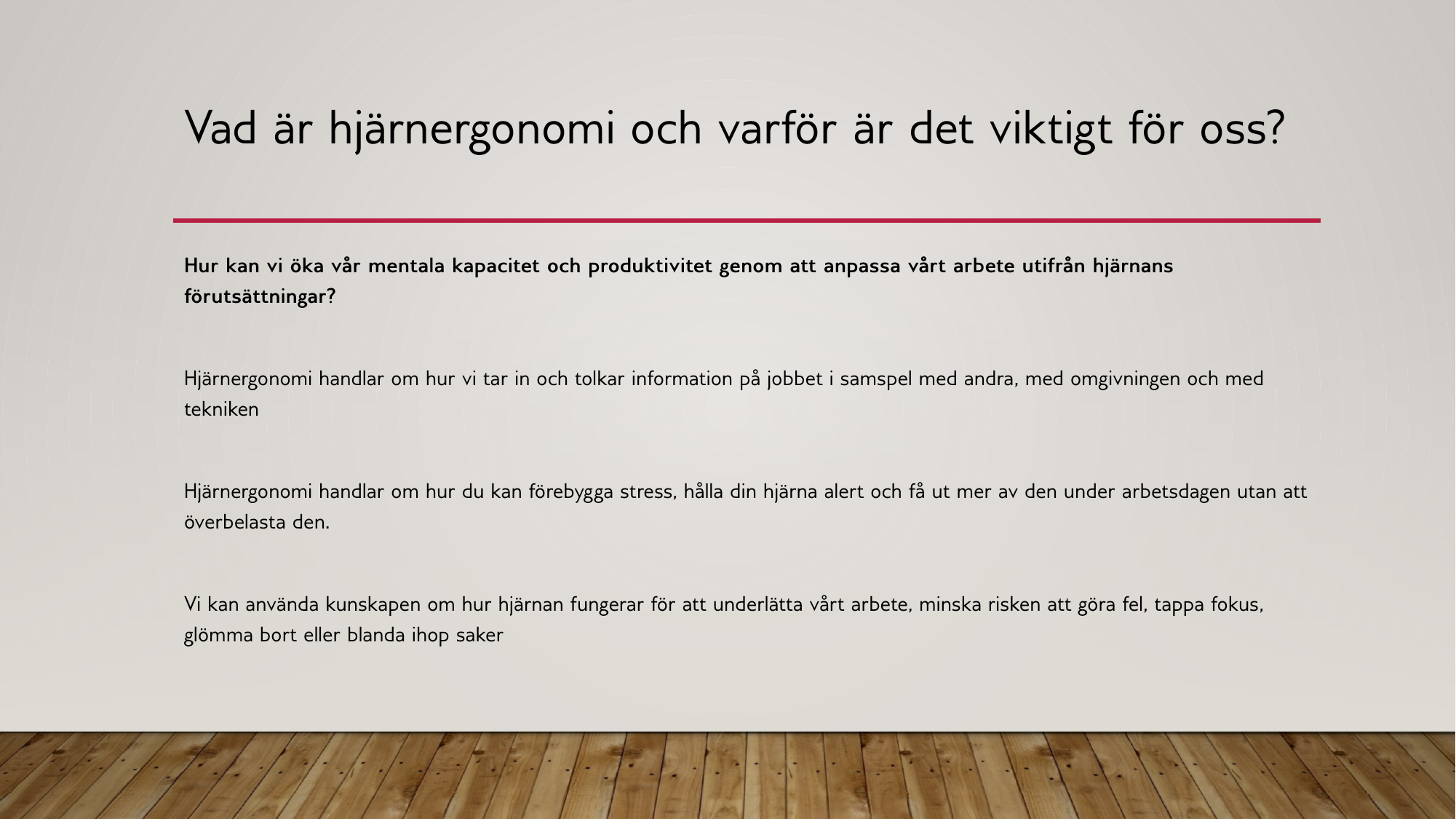

# Vad är hjärnergonomi och varför är det viktigt för oss?
Hur kan vi öka vår mentala kapacitet och produktivitet genom att anpassa vårt arbete utifrån hjärnans förutsättningar?

Hjärnergonomi handlar om hur vi tar in och tolkar information på jobbet i samspel med andra, med omgivningen och med tekniken

Hjärnergonomi handlar om hur du kan förebygga stress, hålla din hjärna alert och få ut mer av den under arbetsdagen utan att överbelasta den.

Vi kan använda kunskapen om hur hjärnan fungerar för att underlätta vårt arbete, minska risken att göra fel, tappa fokus, glömma bort eller blanda ihop saker